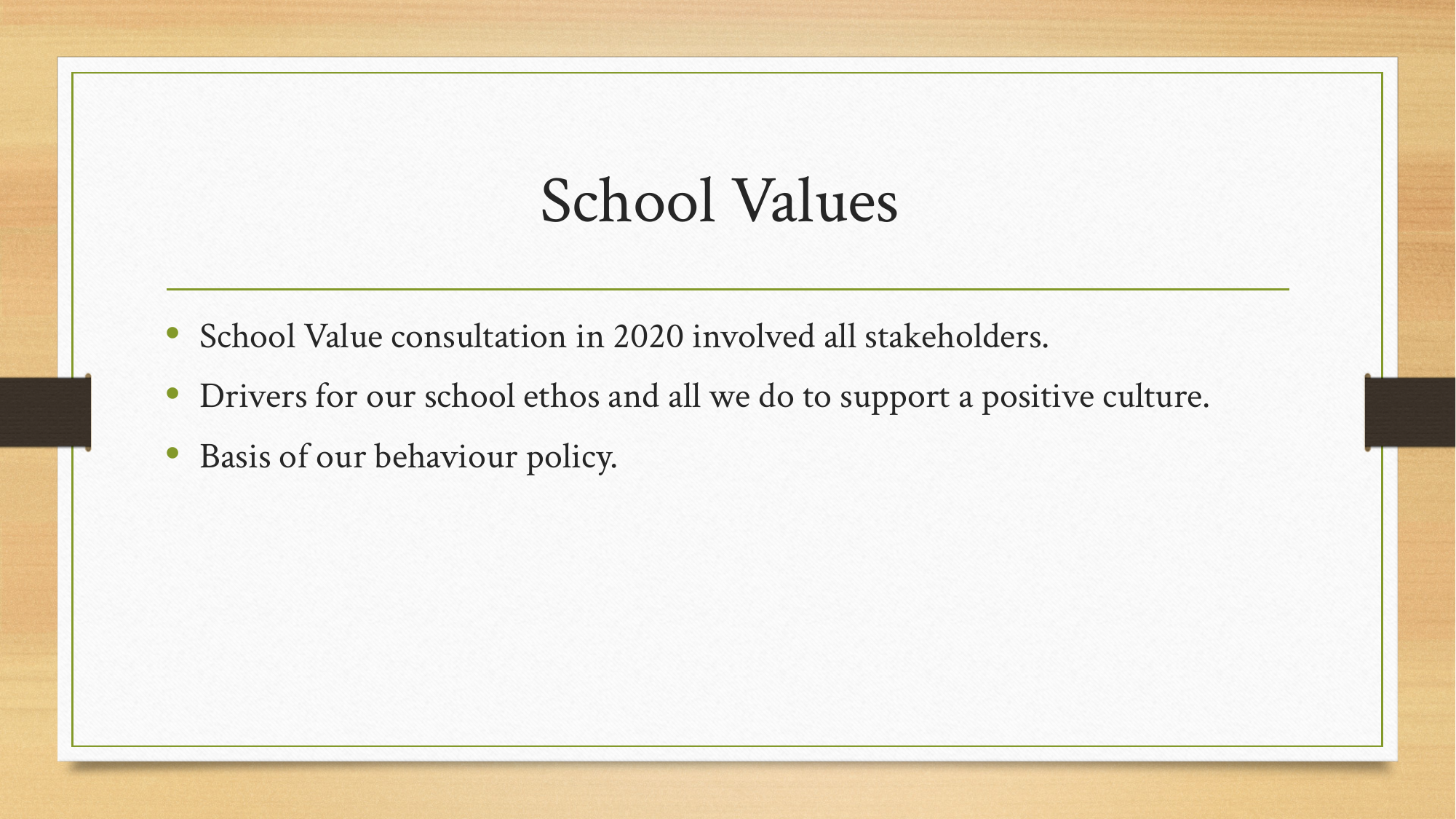

# School Values
School Value consultation in 2020 involved all stakeholders.
Drivers for our school ethos and all we do to support a positive culture.
Basis of our behaviour policy.